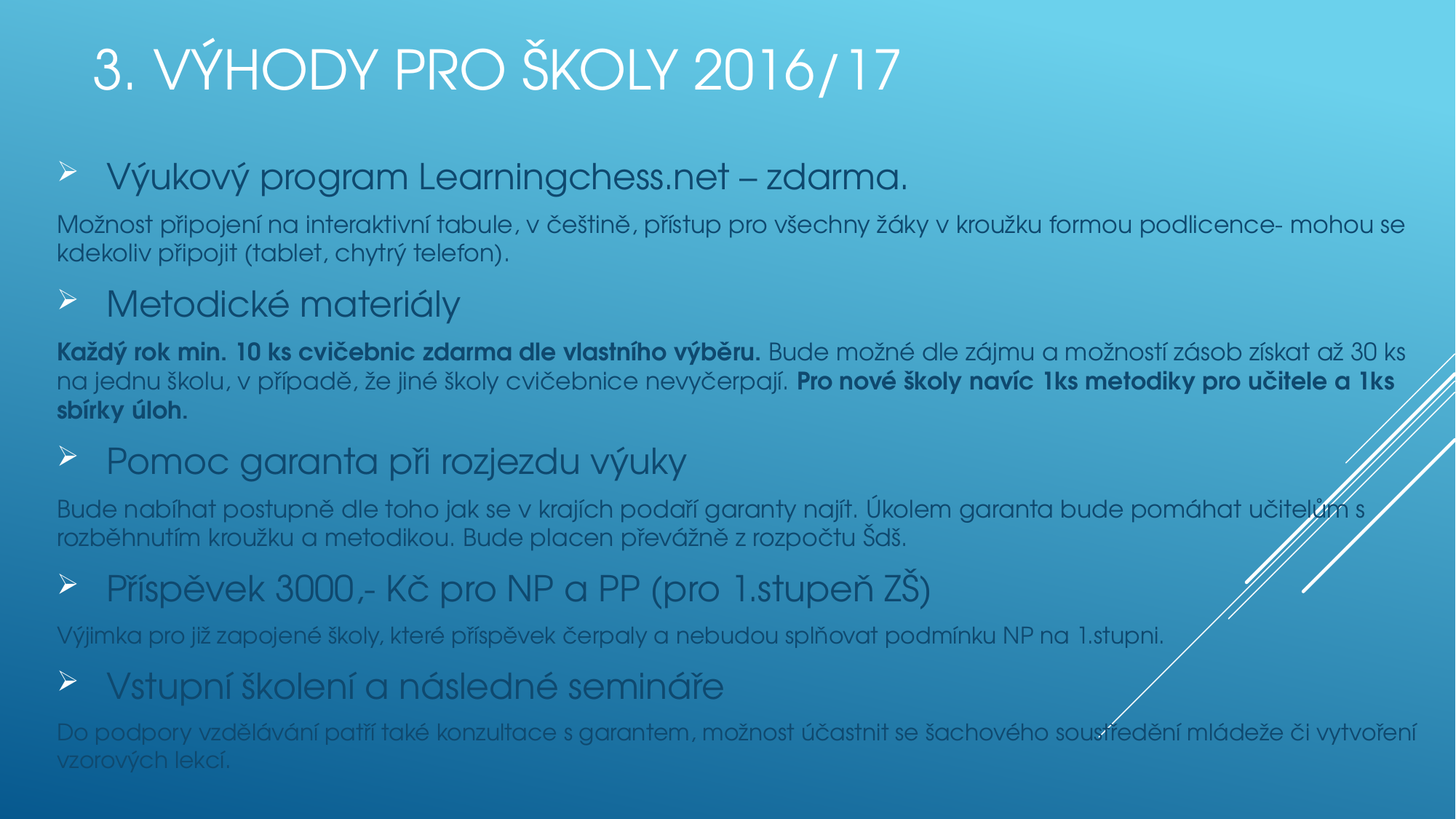

# 3. Výhody pro školy 2016/17

Výukový program Learningchess.net – zdarma.
Možnost připojení na interaktivní tabule, v češtině, přístup pro všechny žáky v kroužku formou podlicence- mohou se kdekoliv připojit (tablet, chytrý telefon).
Metodické materiály
Každý rok min. 10 ks cvičebnic zdarma dle vlastního výběru. Bude možné dle zájmu a možností zásob získat až 30 ks na jednu školu, v případě, že jiné školy cvičebnice nevyčerpají. Pro nové školy navíc 1ks metodiky pro učitele a 1ks sbírky úloh.
Pomoc garanta při rozjezdu výuky
Bude nabíhat postupně dle toho jak se v krajích podaří garanty najít. Úkolem garanta bude pomáhat učitelům s rozběhnutím kroužku a metodikou. Bude placen převážně z rozpočtu Šdš.
Příspěvek 3000,- Kč pro NP a PP (pro 1.stupeň ZŠ)
Výjimka pro již zapojené školy, které příspěvek čerpaly a nebudou splňovat podmínku NP na 1.stupni.
Vstupní školení a následné semináře
Do podpory vzdělávání patří také konzultace s garantem, možnost účastnit se šachového soustředění mládeže či vytvoření vzorových lekcí.